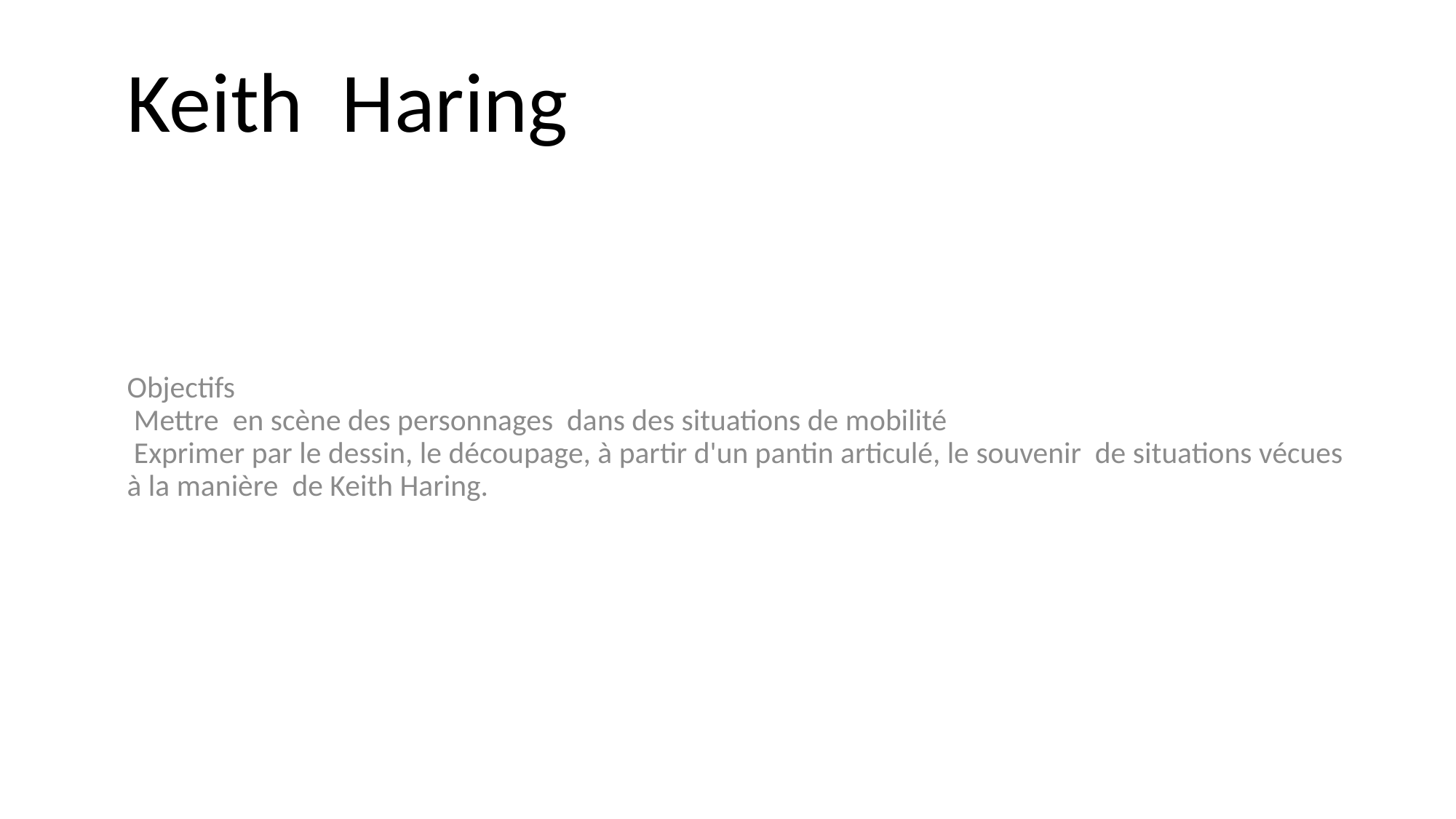

# Keith  Haring
Objectifs
 Mettre  en scène des personnages  dans des situations de mobilité
 Exprimer par le dessin, le découpage, à partir d'un pantin articulé, le souvenir  de situations vécues à la manière  de Keith Haring.